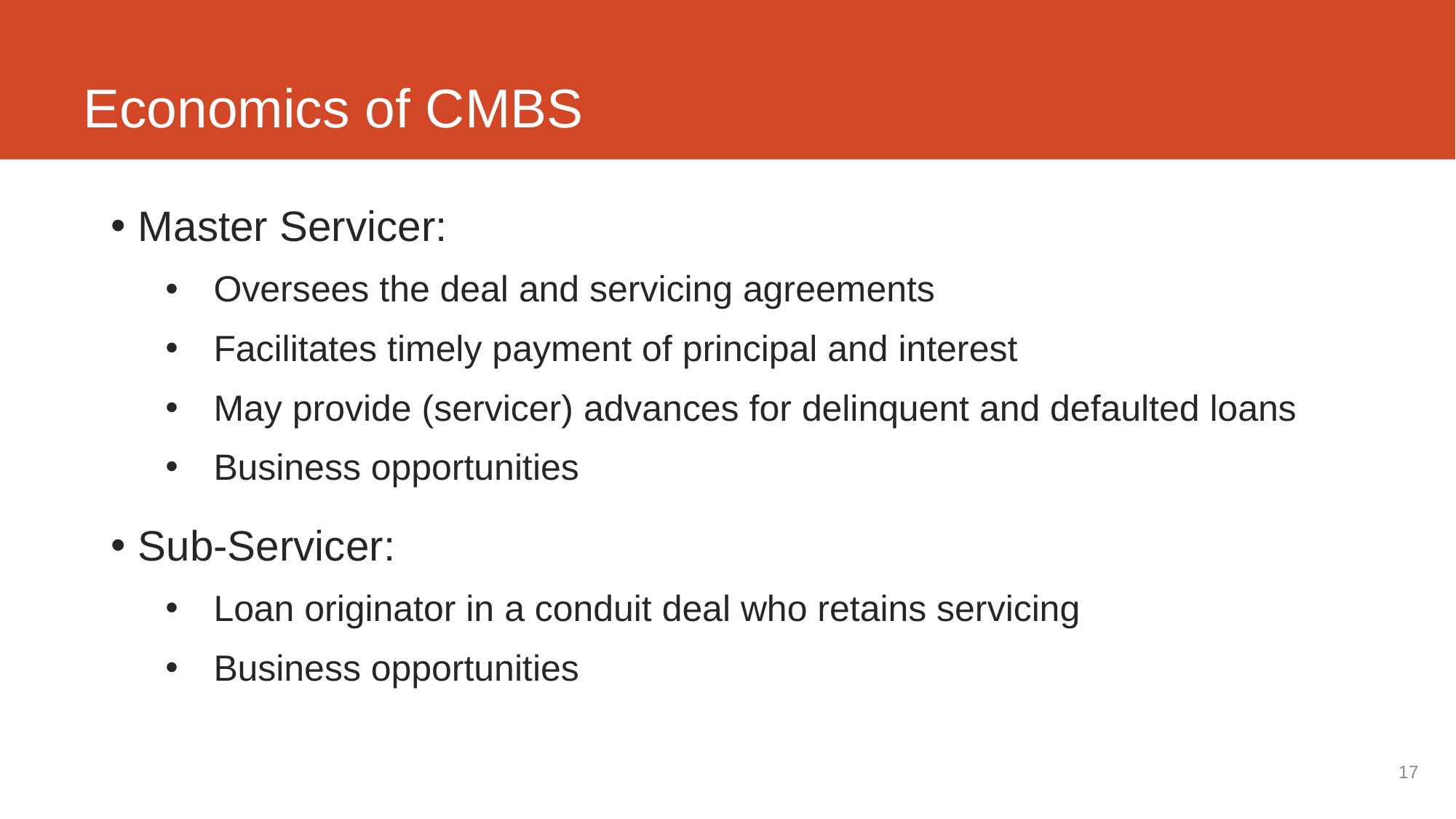

# Economics of CMBS
Master Servicer:
Oversees the deal and servicing agreements
Facilitates timely payment of principal and interest
May provide (servicer) advances for delinquent and defaulted loans
Business opportunities
Sub-Servicer:
Loan originator in a conduit deal who retains servicing
Business opportunities
17